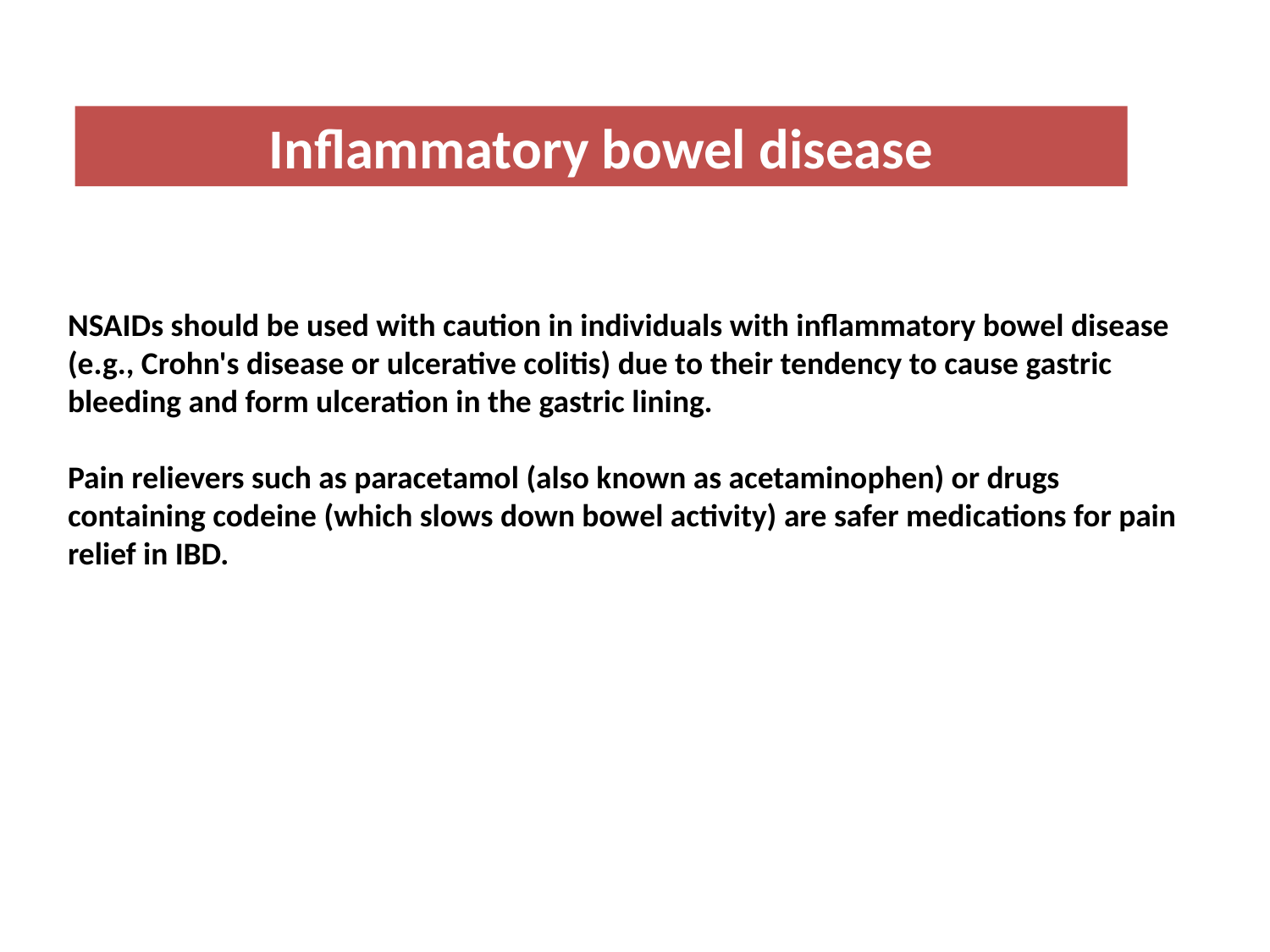

Inflammatory bowel disease
# NSAIDs should be used with caution in individuals with inflammatory bowel disease (e.g., Crohn's disease or ulcerative colitis) due to their tendency to cause gastric bleeding and form ulceration in the gastric lining. Pain relievers such as paracetamol (also known as acetaminophen) or drugs containing codeine (which slows down bowel activity) are safer medications for pain relief in IBD.